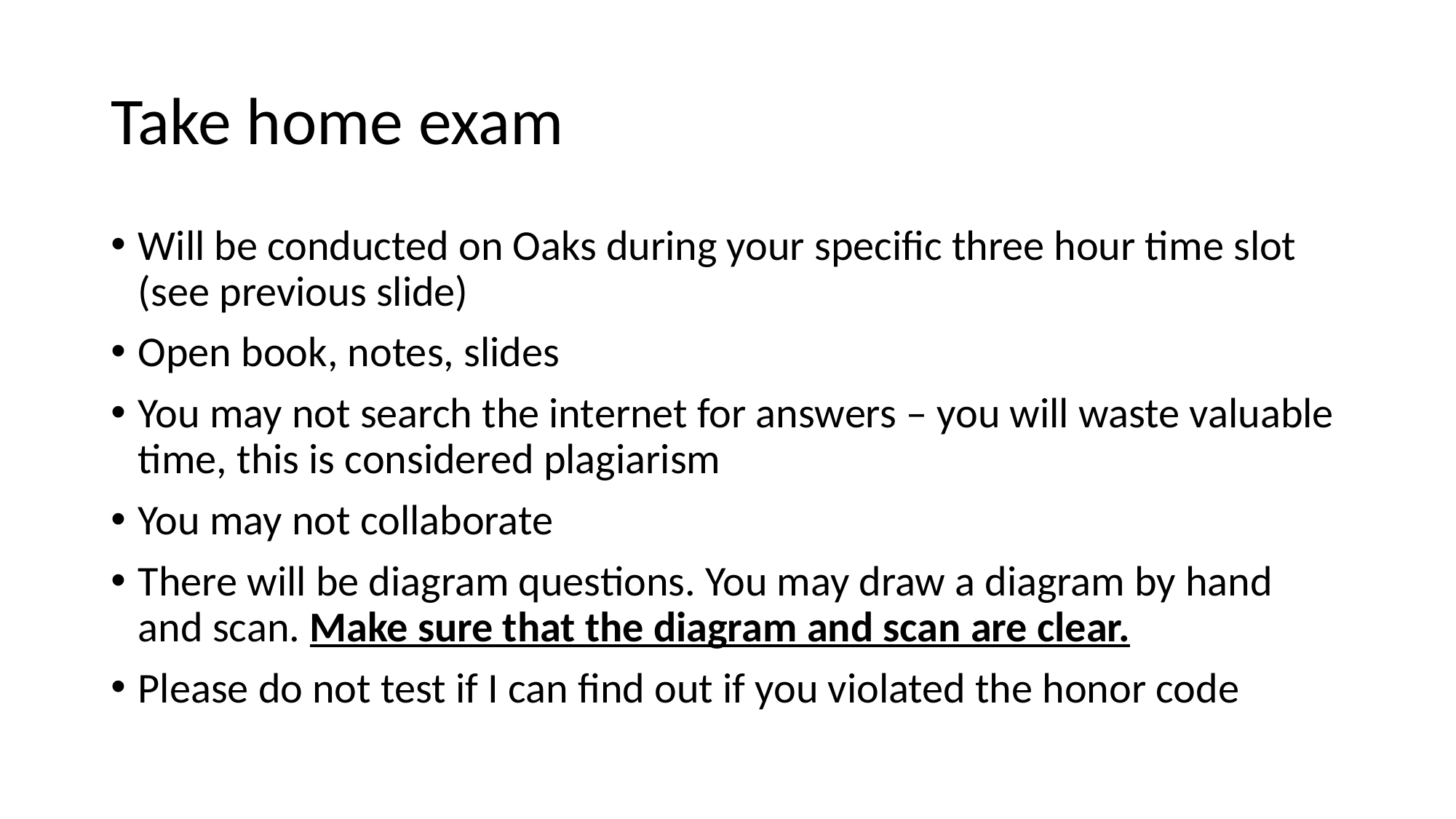

# Take home exam
Will be conducted on Oaks during your specific three hour time slot (see previous slide)
Open book, notes, slides
You may not search the internet for answers – you will waste valuable time, this is considered plagiarism
You may not collaborate
There will be diagram questions. You may draw a diagram by hand and scan. Make sure that the diagram and scan are clear.
Please do not test if I can find out if you violated the honor code